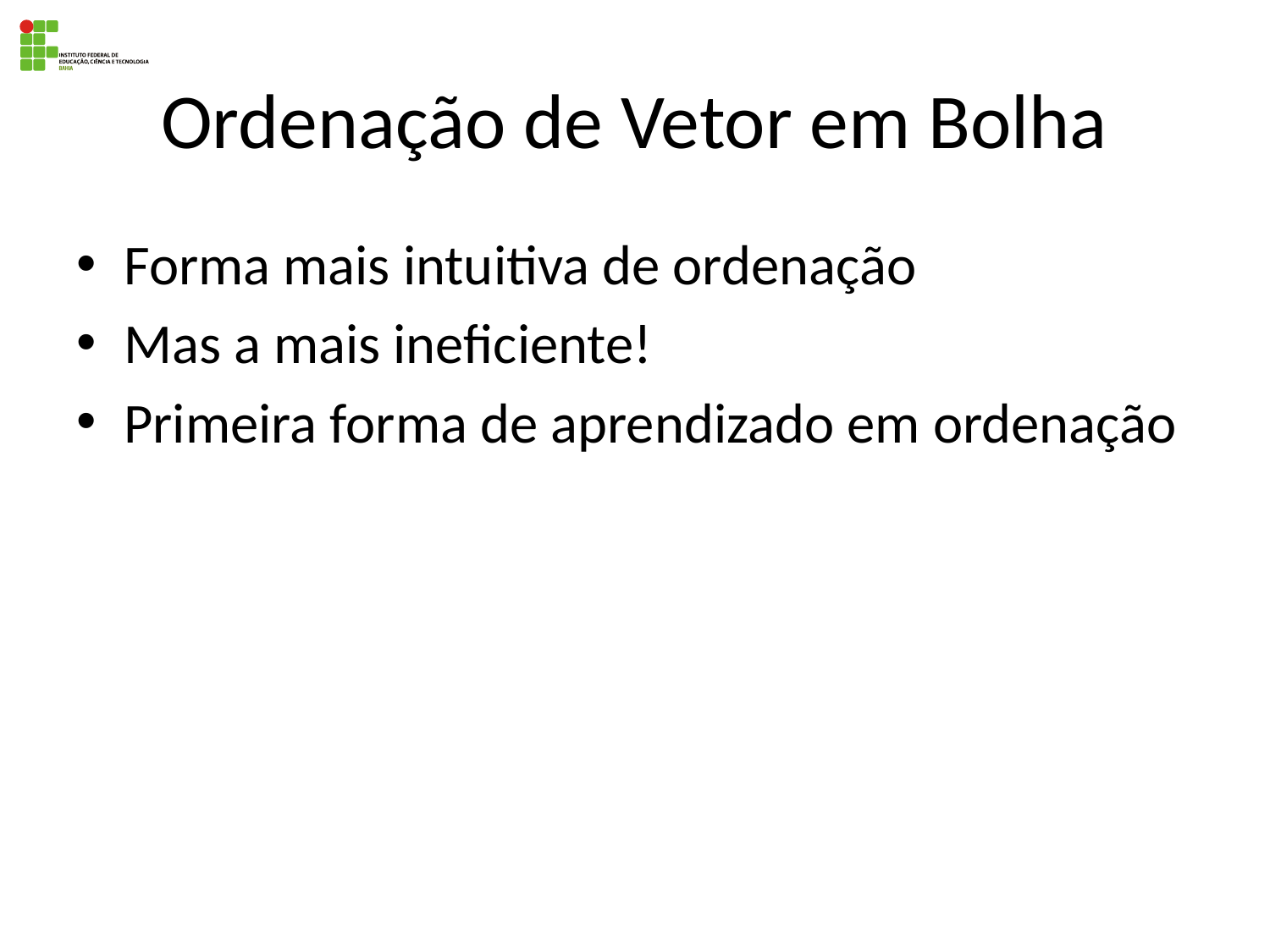

# Ordenação de Vetor em Bolha
Forma mais intuitiva de ordenação
Mas a mais ineficiente!
Primeira forma de aprendizado em ordenação